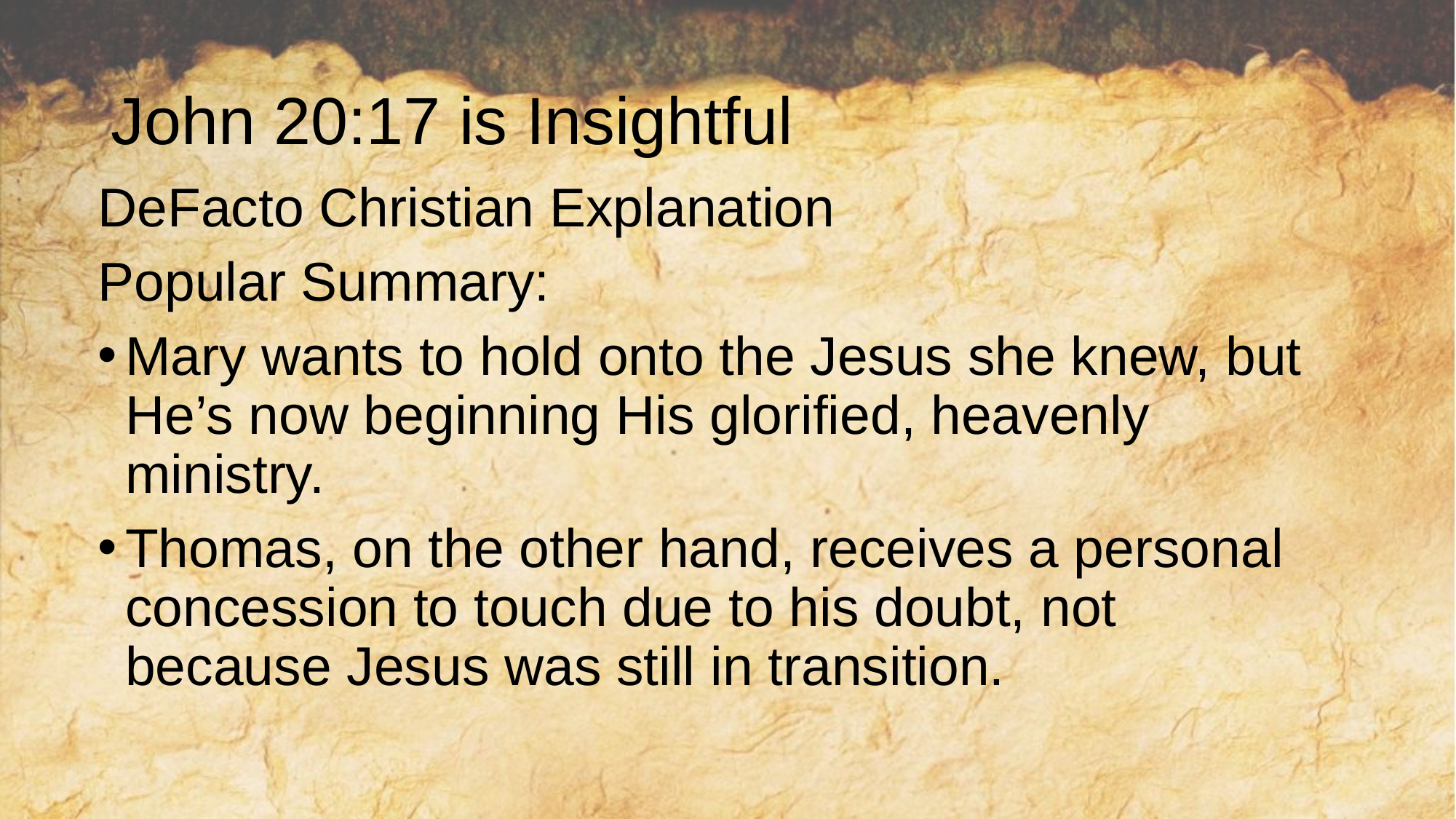

# John 20:17 is Insightful
DeFacto Christian Explanation
Popular Summary:
Mary wants to hold onto the Jesus she knew, but He’s now beginning His glorified, heavenly ministry.
Thomas, on the other hand, receives a personal concession to touch due to his doubt, not because Jesus was still in transition.